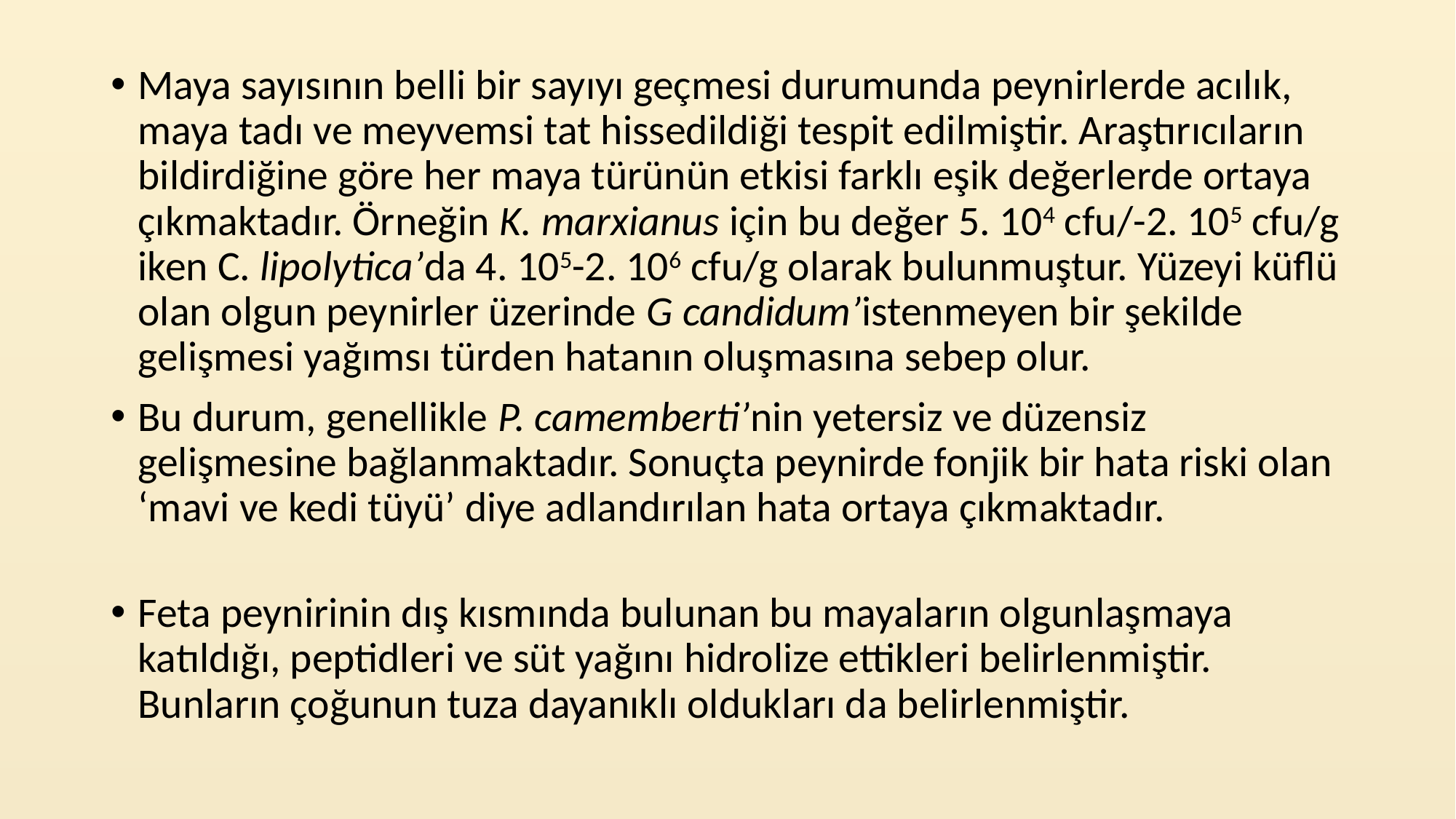

Maya sayısının belli bir sayıyı geçmesi durumunda peynirlerde acılık, maya tadı ve meyvemsi tat hissedildiği tespit edilmiştir. Araştırıcıların bildirdiğine göre her maya türünün etkisi farklı eşik değerlerde ortaya çıkmaktadır. Örneğin K. marxianus için bu değer 5. 104 cfu/-2. 105 cfu/g iken C. lipolytica’da 4. 105-2. 106 cfu/g olarak bulunmuştur. Yüzeyi küflü olan olgun peynirler üzerinde G candidum’istenmeyen bir şekilde gelişmesi yağımsı türden hatanın oluşmasına sebep olur.
Bu durum, genellikle P. camemberti’nin yetersiz ve düzensiz gelişmesine bağlanmaktadır. Sonuçta peynirde fonjik bir hata riski olan ‘mavi ve kedi tüyü’ diye adlandırılan hata ortaya çıkmaktadır.
Feta peynirinin dış kısmında bulunan bu mayaların olgunlaşmaya katıldığı, peptidleri ve süt yağını hidrolize ettikleri belirlenmiştir. Bunların çoğunun tuza dayanıklı oldukları da belirlenmiştir.